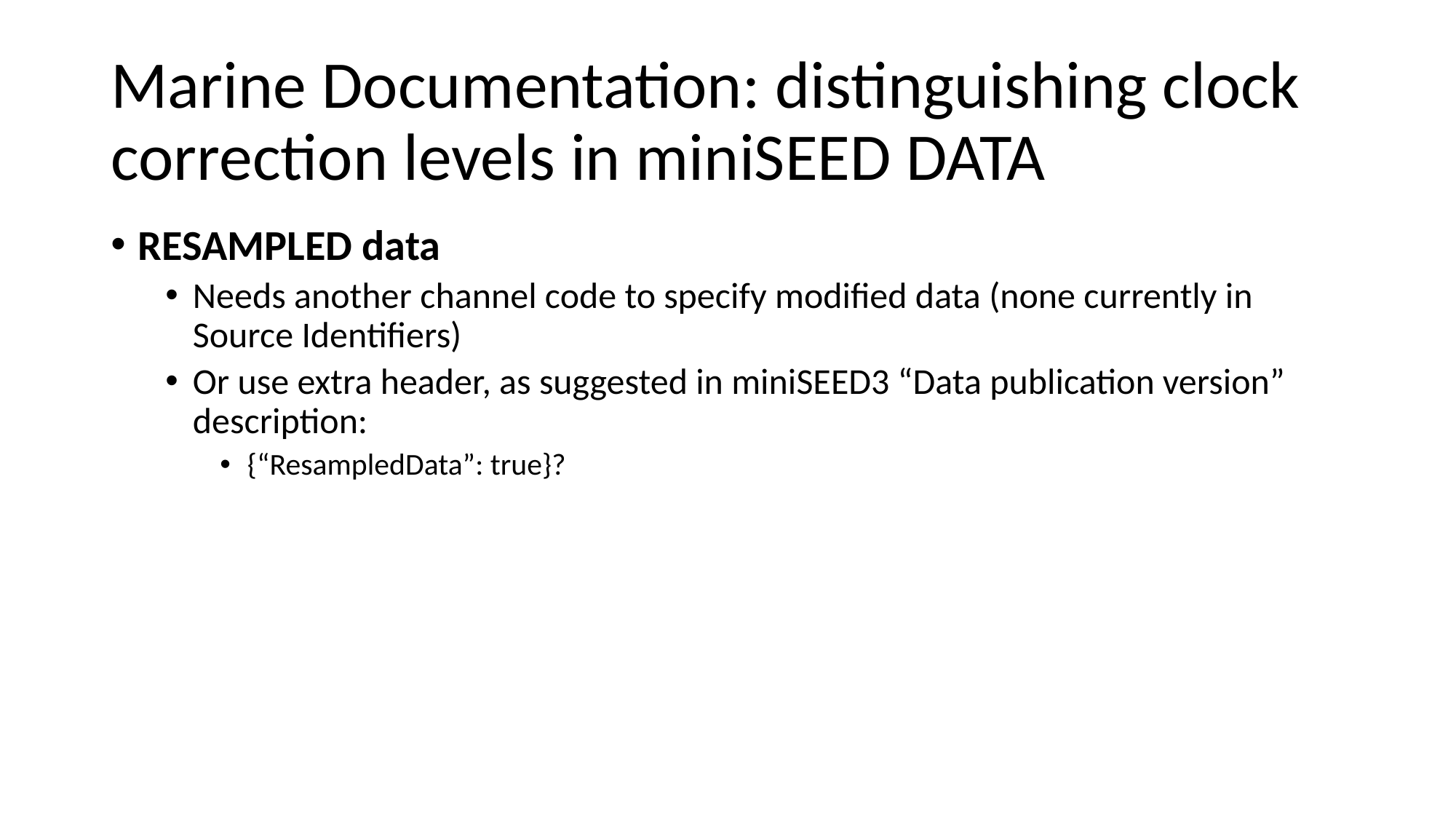

# Marine Documentation: distinguishing clock correction levels in miniSEED DATA
RESAMPLED data
Needs another channel code to specify modified data (none currently in Source Identifiers)
Or use extra header, as suggested in miniSEED3 “Data publication version” description:
{“ResampledData”: true}?